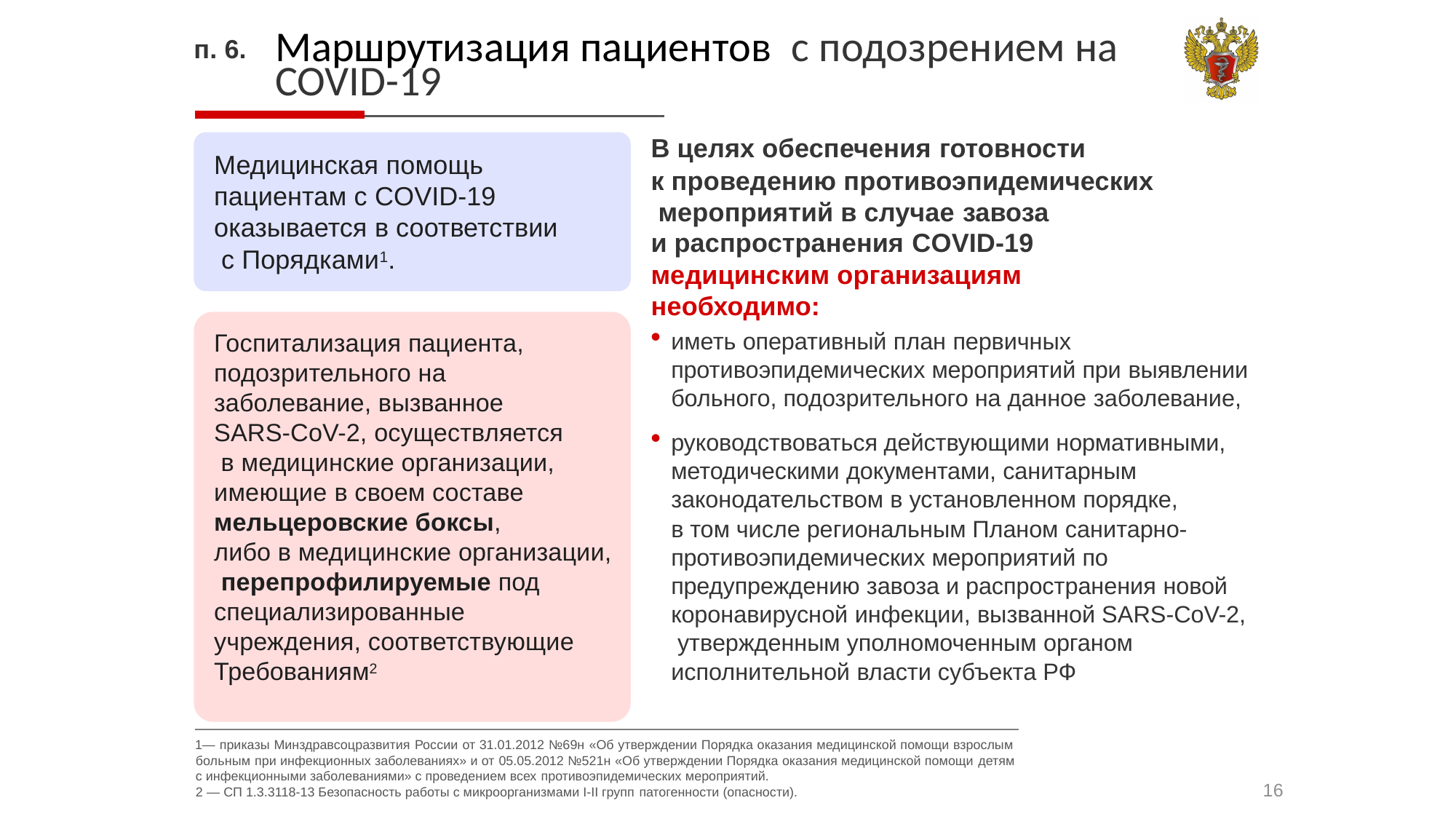

# Маршрутизация пациентов  с подозрением на COVID-19
п. 6.

В целях обеспечения готовности
к проведению противоэпидемических  мероприятий в случае завоза
и распространения COVID-19
медицинским организациям необходимо:

Медицинская помощь  пациентам с COVID-19  оказывается в соответствии  с Порядками1.

иметь оперативный план первичных  противоэпидемических мероприятий при выявлении  больного, подозрительного на данное заболевание,
руководствоваться действующими нормативными,  методическими документами, санитарным  законодательством в установленном порядке,
в том числе региональным Планом санитарно-  противоэпидемических мероприятий по  предупреждению завоза и распространения новой  коронавирусной инфекции, вызванной SARS-CoV-2,  утвержденным уполномоченным органом  исполнительной власти субъекта РФ
Госпитализация пациента,  подозрительного на  заболевание, вызванное  SARS-CoV-2, осуществляется  в медицинские организации,  имеющие в своем составе
мельцеровские боксы,
либо в медицинские организации,  перепрофилируемые под  специализированные  учреждения, соответствующие  Требованиям2

— приказы Минздравсоцразвития России от 31.01.2012 №69н «Об утверждении Порядка оказания медицинской помощи взрослым  больным при инфекционных заболеваниях» и от 05.05.2012 №521н «Об утверждении Порядка оказания медицинской помощи детям  с инфекционными заболеваниями» с проведением всех противоэпидемических мероприятий.
— СП 1.3.3118-13 Безопасность работы с микроорганизмами I-II групп патогенности (опасности).
16